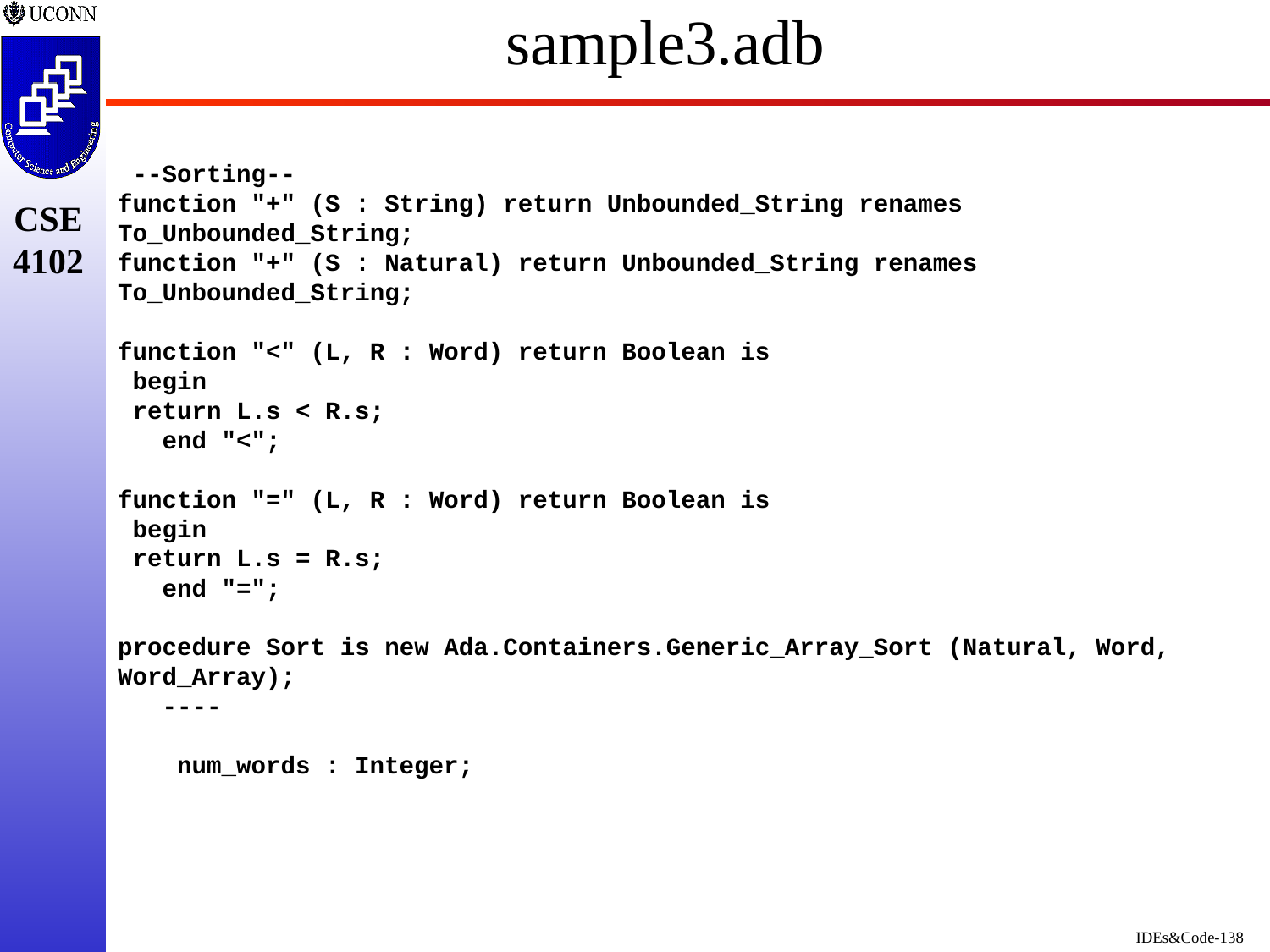

# sample3.adb

 --Sorting--
function "+" (S : String) return Unbounded_String renames To_Unbounded_String;
function "+" (S : Natural) return Unbounded_String renames To_Unbounded_String;

function "<" (L, R : Word) return Boolean is
 begin
 return L.s < R.s;
   end "<";

function "=" (L, R : Word) return Boolean is
 begin
 return L.s = R.s;
   end "=";

procedure Sort is new Ada.Containers.Generic_Array_Sort (Natural, Word, Word_Array);
   ----
    num_words : Integer;